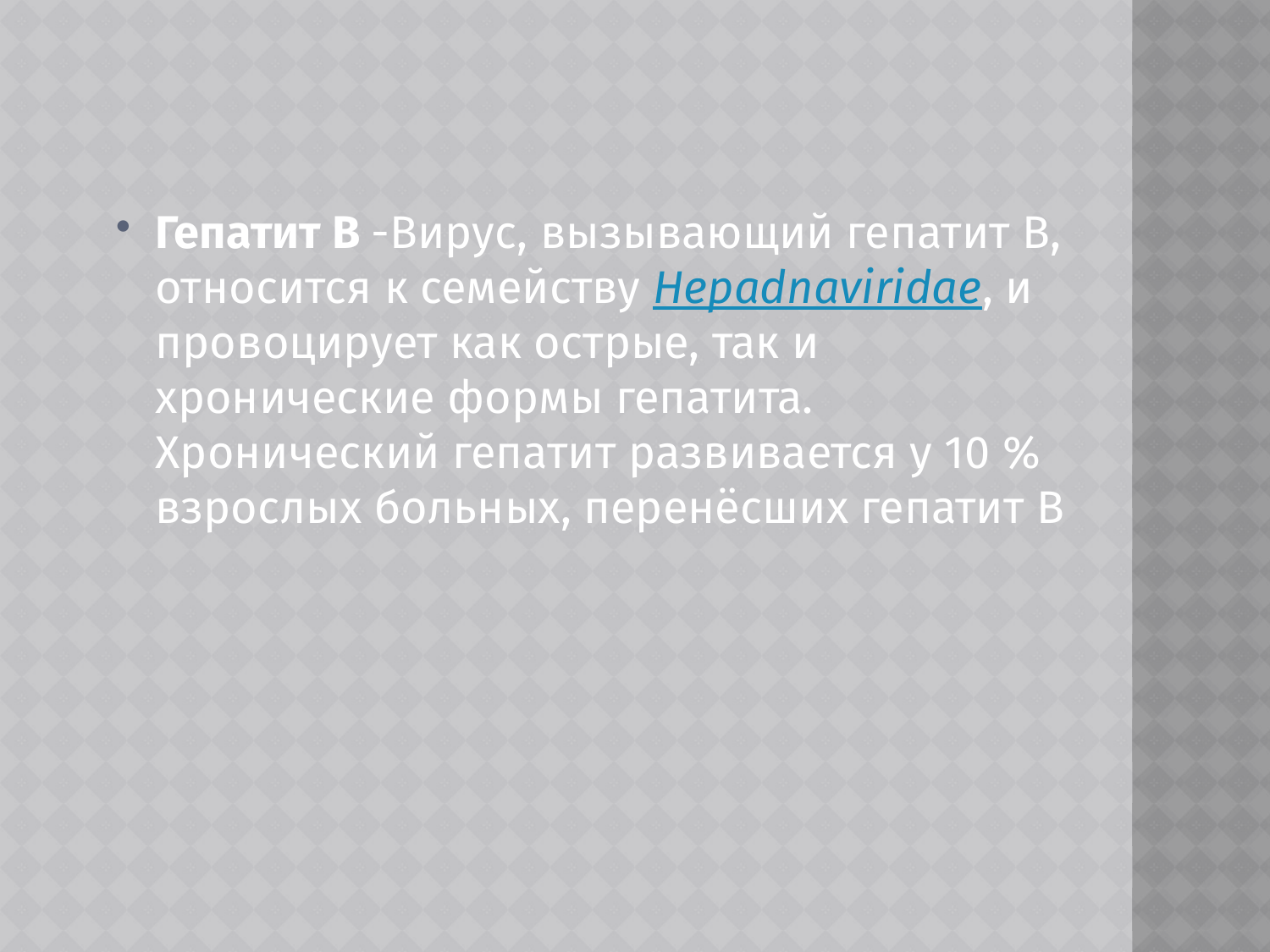

#
Гепатит В -Вирус, вызывающий гепатит В, относится к семейству Hepadnaviridae, и провоцирует как острые, так и хронические формы гепатита. Хронический гепатит развивается у 10 % взрослых больных, перенёсших гепатит B